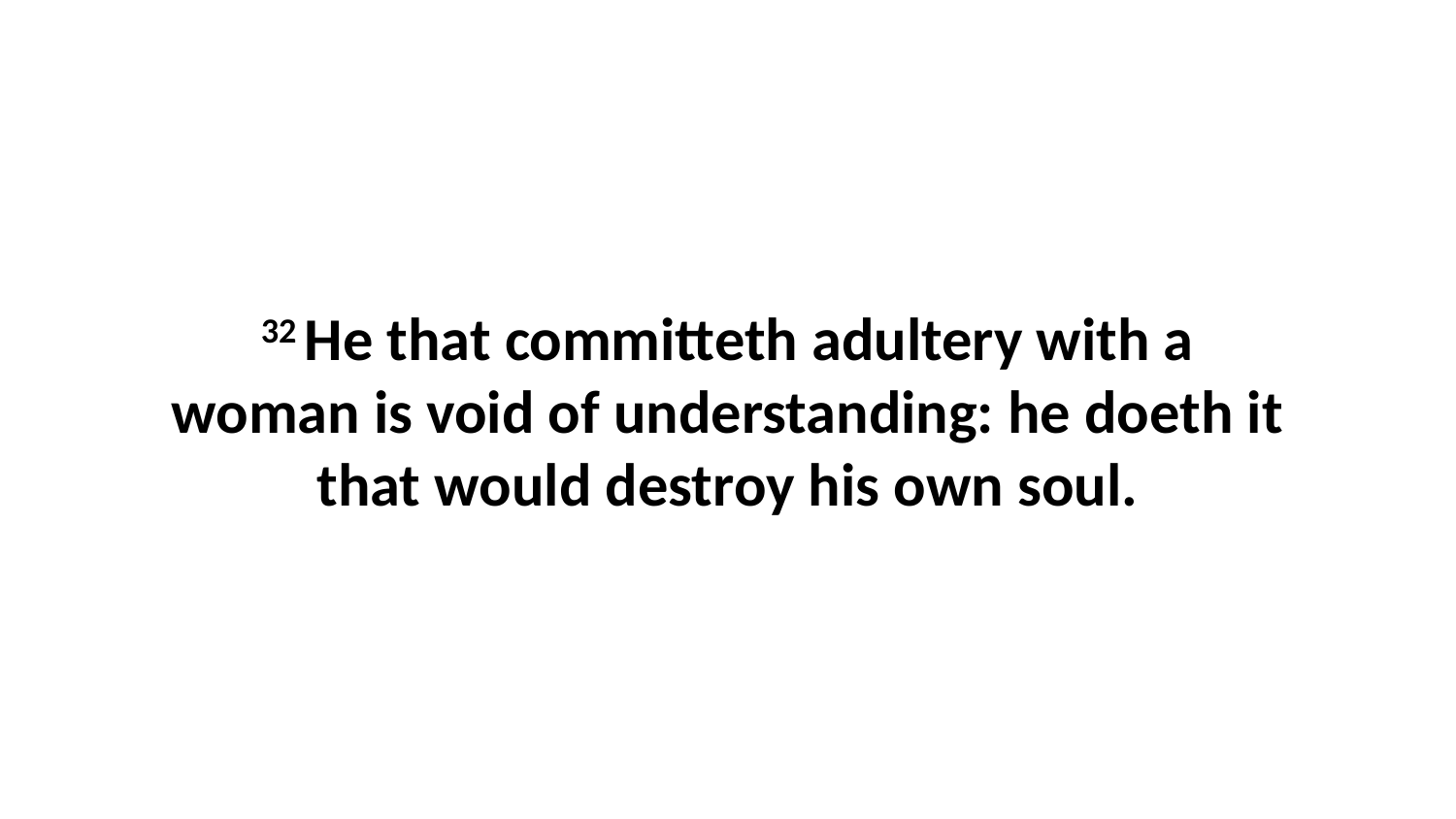

32 He that committeth adultery with a woman is void of understanding: he doeth it that would destroy his own soul.